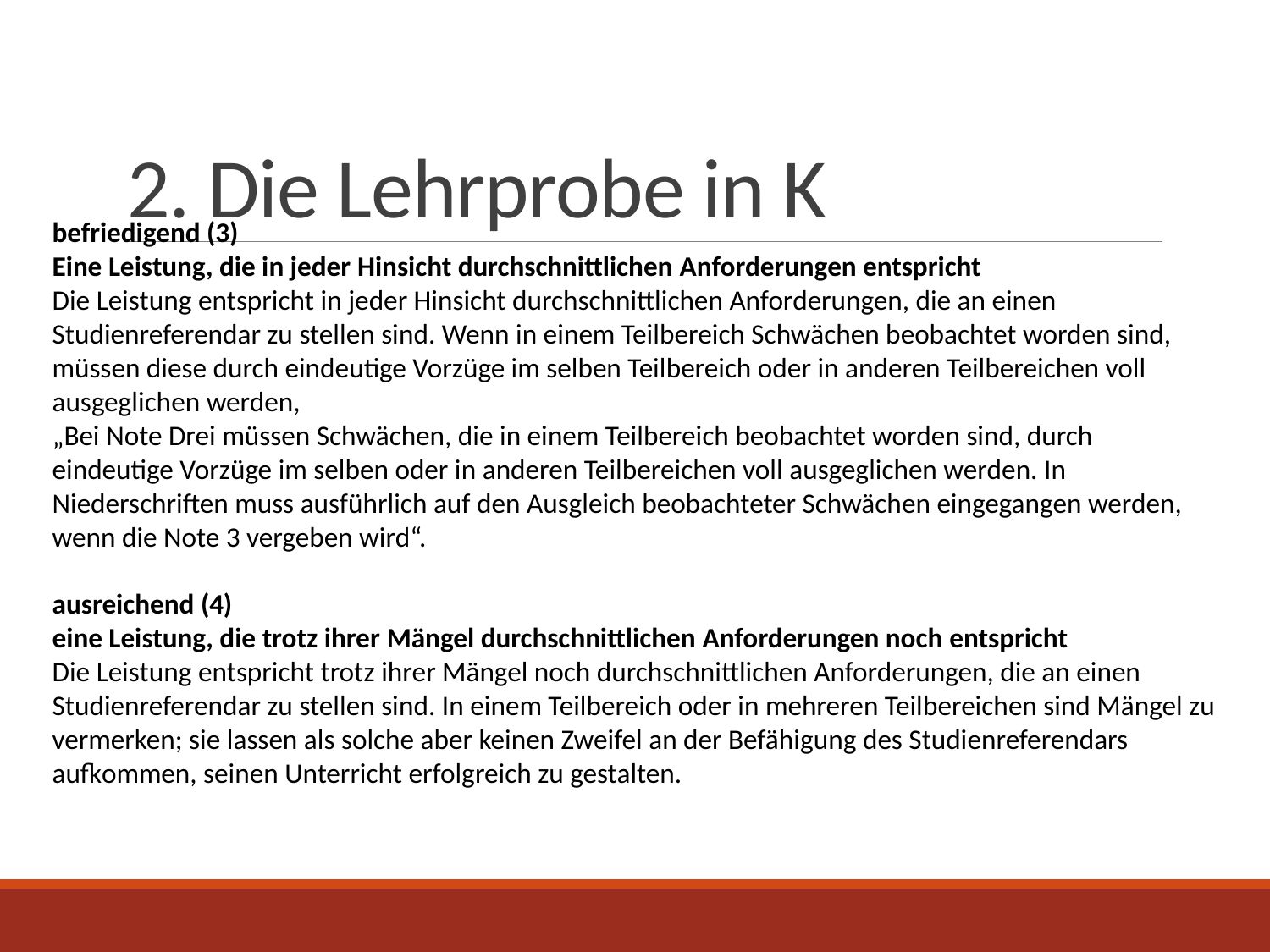

# 2. Die Lehrprobe in K
befriedigend (3)
Eine Leistung, die in jeder Hinsicht durchschnittlichen Anforderungen entspricht
Die Leistung entspricht in jeder Hinsicht durchschnittlichen Anforderungen, die an einen Studienreferendar zu stellen sind. Wenn in einem Teilbereich Schwächen beobachtet worden sind, müssen diese durch eindeutige Vorzüge im selben Teilbereich oder in anderen Teilbereichen voll ausgeglichen werden,
„Bei Note Drei müssen Schwächen, die in einem Teilbereich beobachtet worden sind, durch eindeutige Vorzüge im selben oder in anderen Teilbereichen voll ausgeglichen werden. In Niederschriften muss ausführlich auf den Ausgleich beobachteter Schwächen eingegangen werden, wenn die Note 3 vergeben wird“.

ausreichend (4)
eine Leistung, die trotz ihrer Mängel durchschnittlichen Anforderungen noch entspricht
Die Leistung entspricht trotz ihrer Mängel noch durchschnittlichen Anforderungen, die an einen Studienreferendar zu stellen sind. In einem Teilbereich oder in mehreren Teilbereichen sind Mängel zu vermerken; sie lassen als solche aber keinen Zweifel an der Befähigung des Studienreferendars aufkommen, seinen Unterricht erfolgreich zu gestalten.